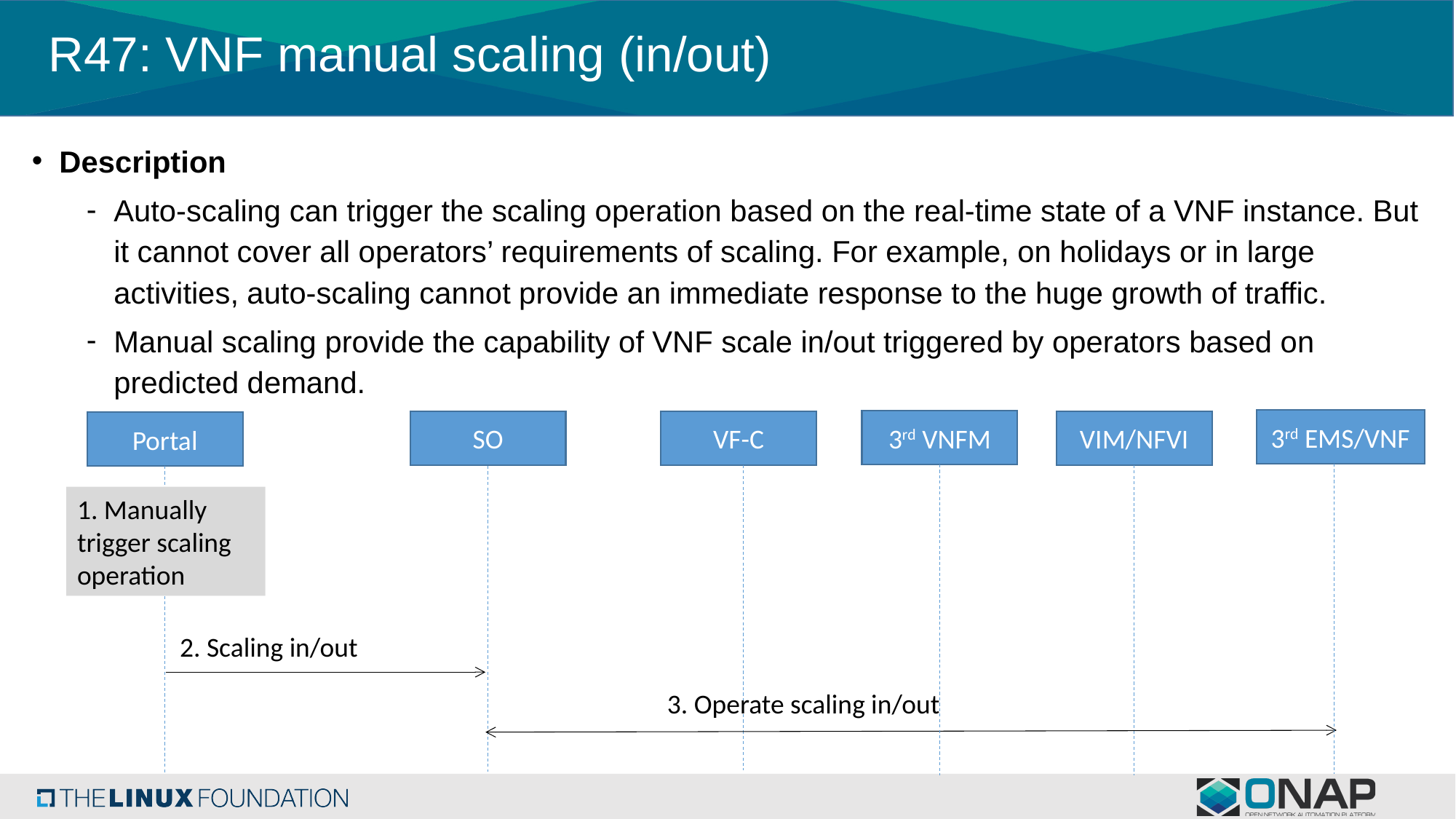

# R47: VNF manual scaling (in/out)
Description
Auto-scaling can trigger the scaling operation based on the real-time state of a VNF instance. But it cannot cover all operators’ requirements of scaling. For example, on holidays or in large activities, auto-scaling cannot provide an immediate response to the huge growth of traffic.
Manual scaling provide the capability of VNF scale in/out triggered by operators based on predicted demand.
3rd EMS/VNF
3rd VNFM
VF-C
SO
VIM/NFVI
Portal
1. Manually trigger scaling operation
2. Scaling in/out
3. Operate scaling in/out